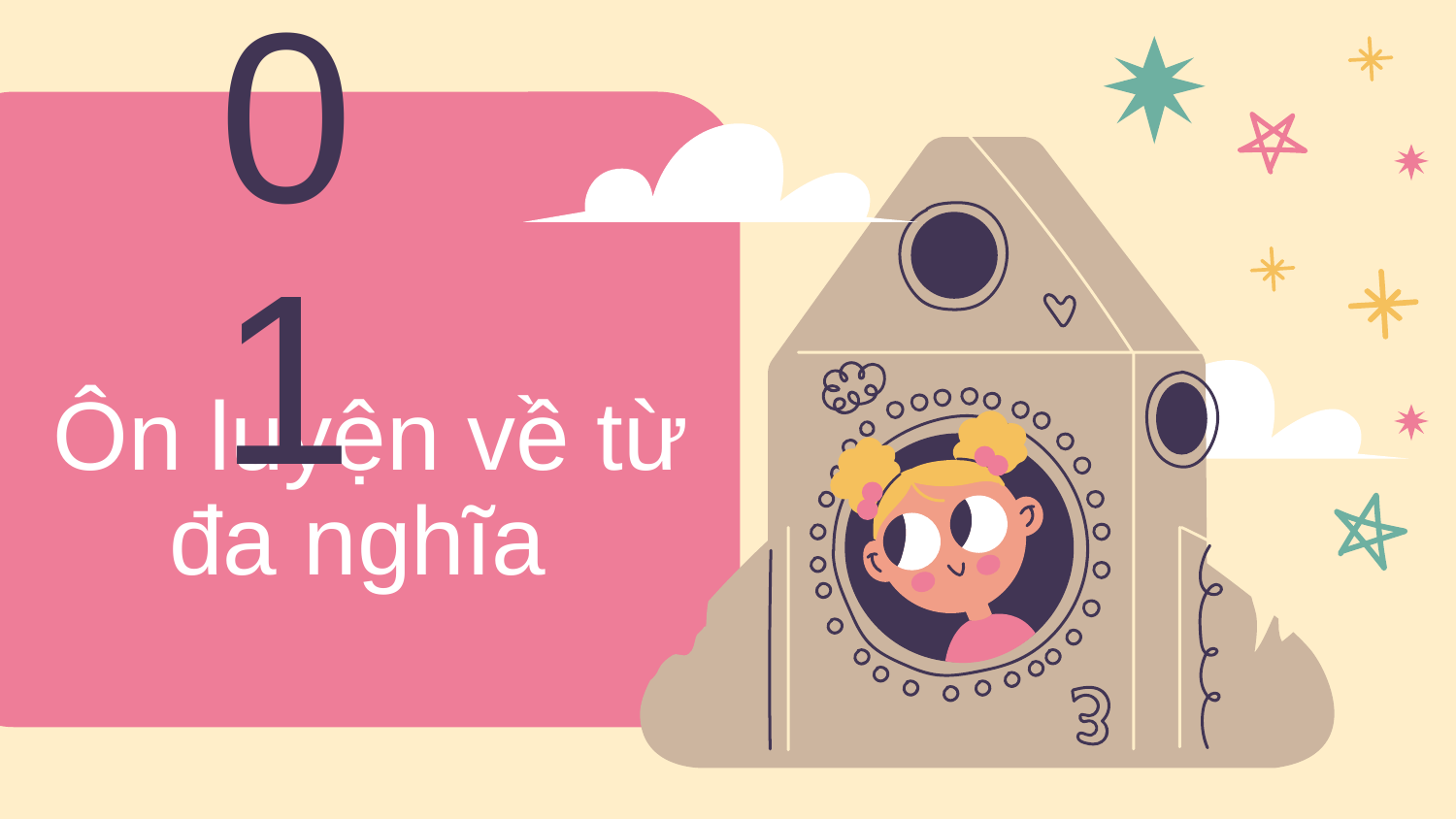

01
# Ôn luyện về từ đa nghĩa